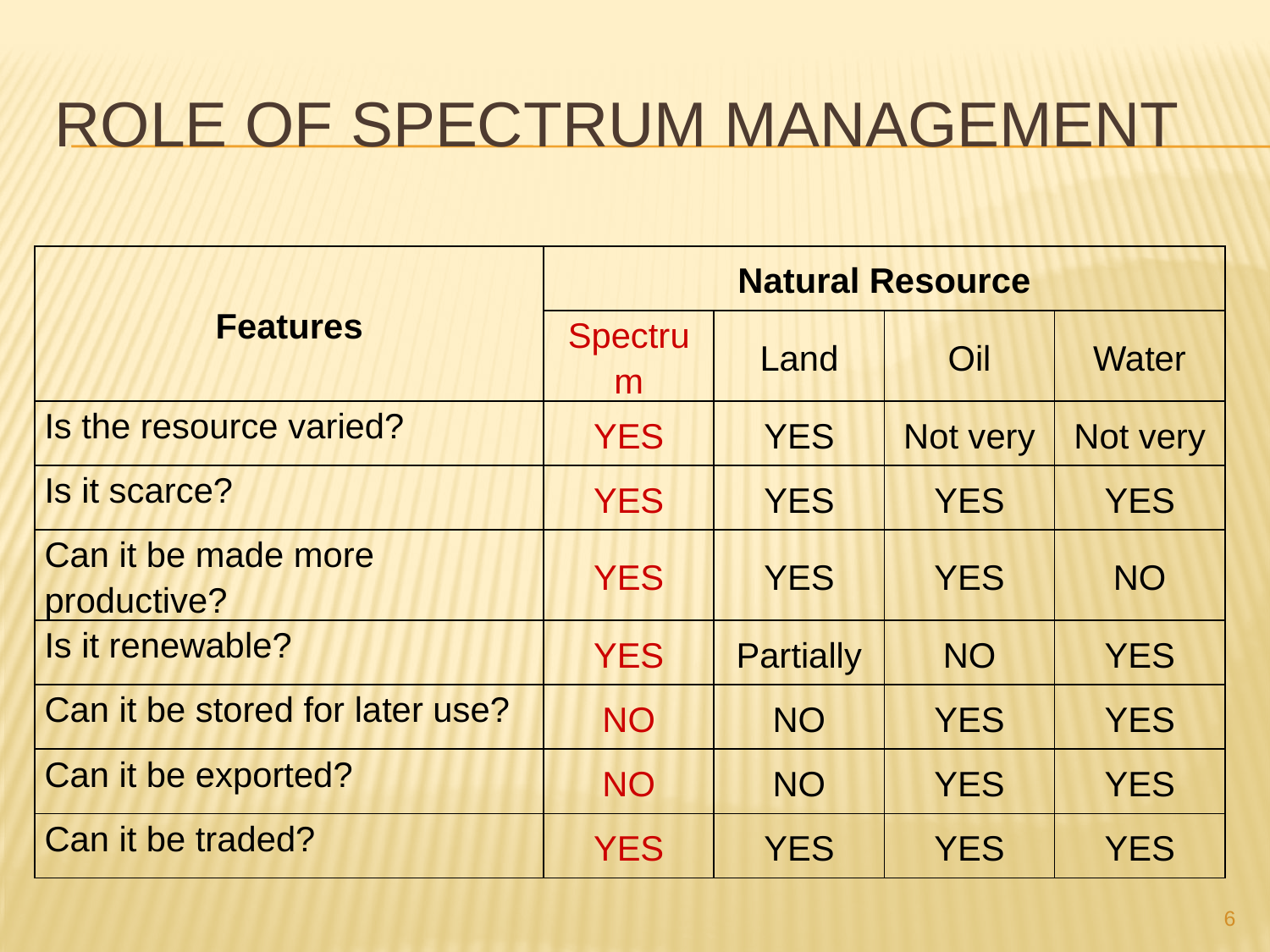

# Role of spectrum management
| Features | Natural Resource |  |  |  |
| --- | --- | --- | --- | --- |
|  | Spectrum | Land | Oil | Water |
| Is the resource varied? | YES | YES | Not very | Not very |
| Is it scarce? | YES | YES | YES | YES |
| Can it be made more productive? | YES | YES | YES | NO |
| Is it renewable? | YES | Partially | NO | YES |
| Can it be stored for later use? | NO | NO | YES | YES |
| Can it be exported? | NO | NO | YES | YES |
| Can it be traded? | YES | YES | YES | YES |
6